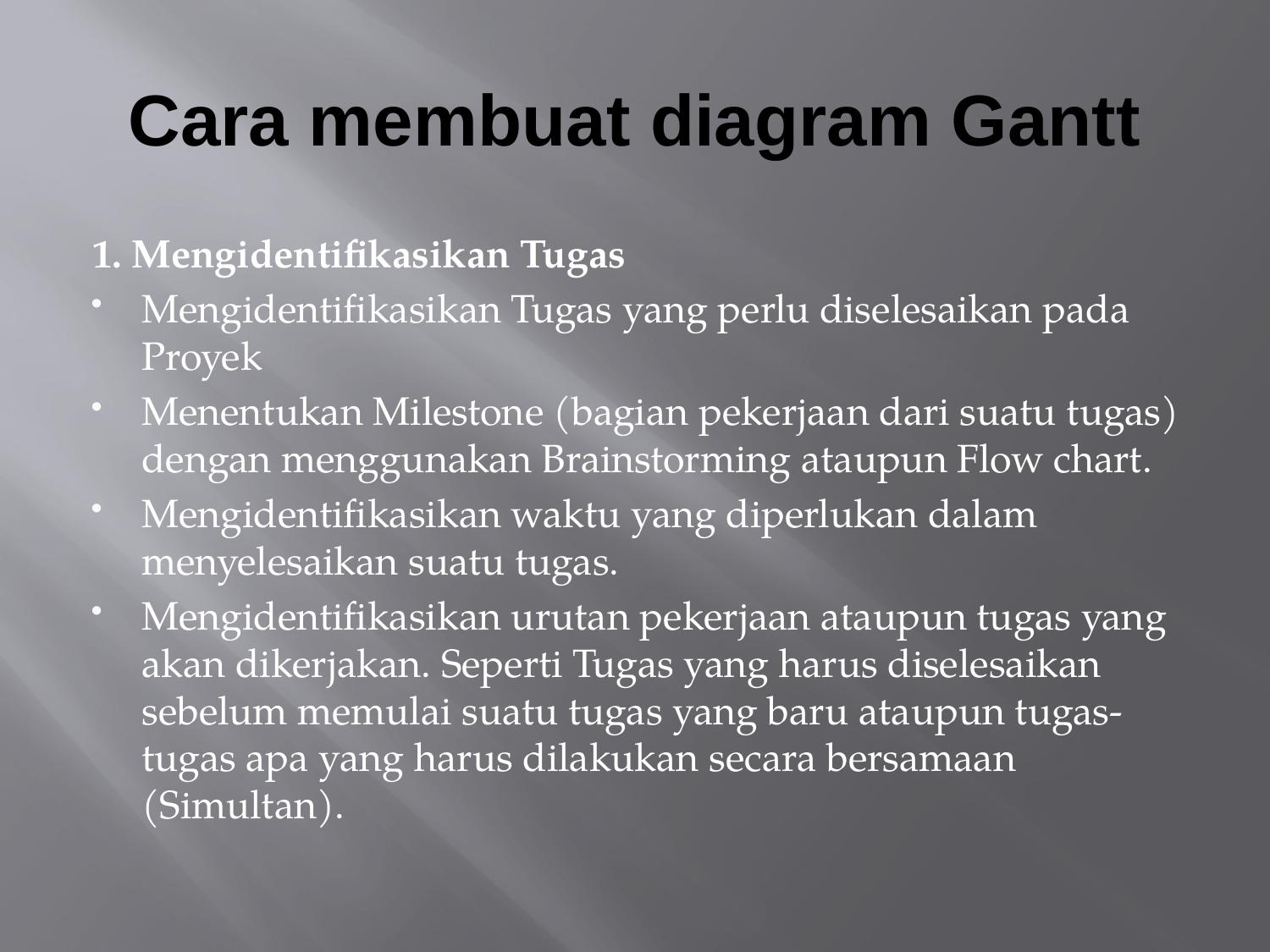

# Cara membuat diagram Gantt
1. Mengidentifikasikan Tugas
Mengidentifikasikan Tugas yang perlu diselesaikan pada Proyek
Menentukan Milestone (bagian pekerjaan dari suatu tugas) dengan menggunakan Brainstorming ataupun Flow chart.
Mengidentifikasikan waktu yang diperlukan dalam menyelesaikan suatu tugas.
Mengidentifikasikan urutan pekerjaan ataupun tugas yang akan dikerjakan. Seperti Tugas yang harus diselesaikan sebelum memulai suatu tugas yang baru ataupun tugas-tugas apa yang harus dilakukan secara bersamaan (Simultan).